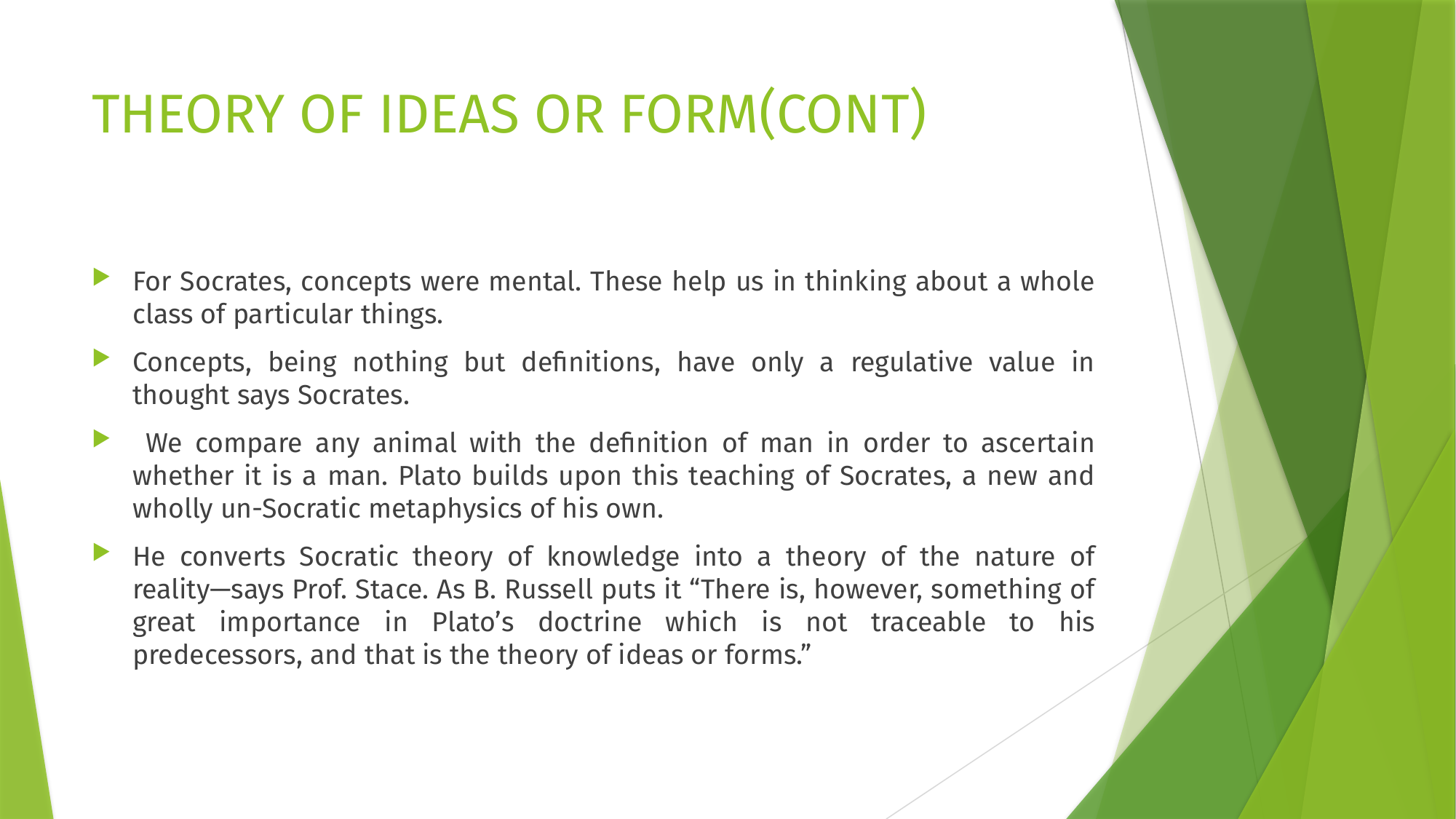

# THEORY OF IDEAS OR FORM(CONT)
For Socrates, concepts were mental. These help us in thinking about a whole class of particular things.
Concepts, being nothing but definitions, have only a regulative value in thought says Socrates.
 We compare any animal with the definition of man in order to ascertain whether it is a man. Plato builds upon this teaching of Socrates, a new and wholly un-Socratic metaphysics of his own.
He converts Socratic theory of knowledge into a theory of the nature of reality—says Prof. Stace. As B. Russell puts it “There is, however, something of great importance in Plato’s doctrine which is not traceable to his predecessors, and that is the theory of ideas or forms.”